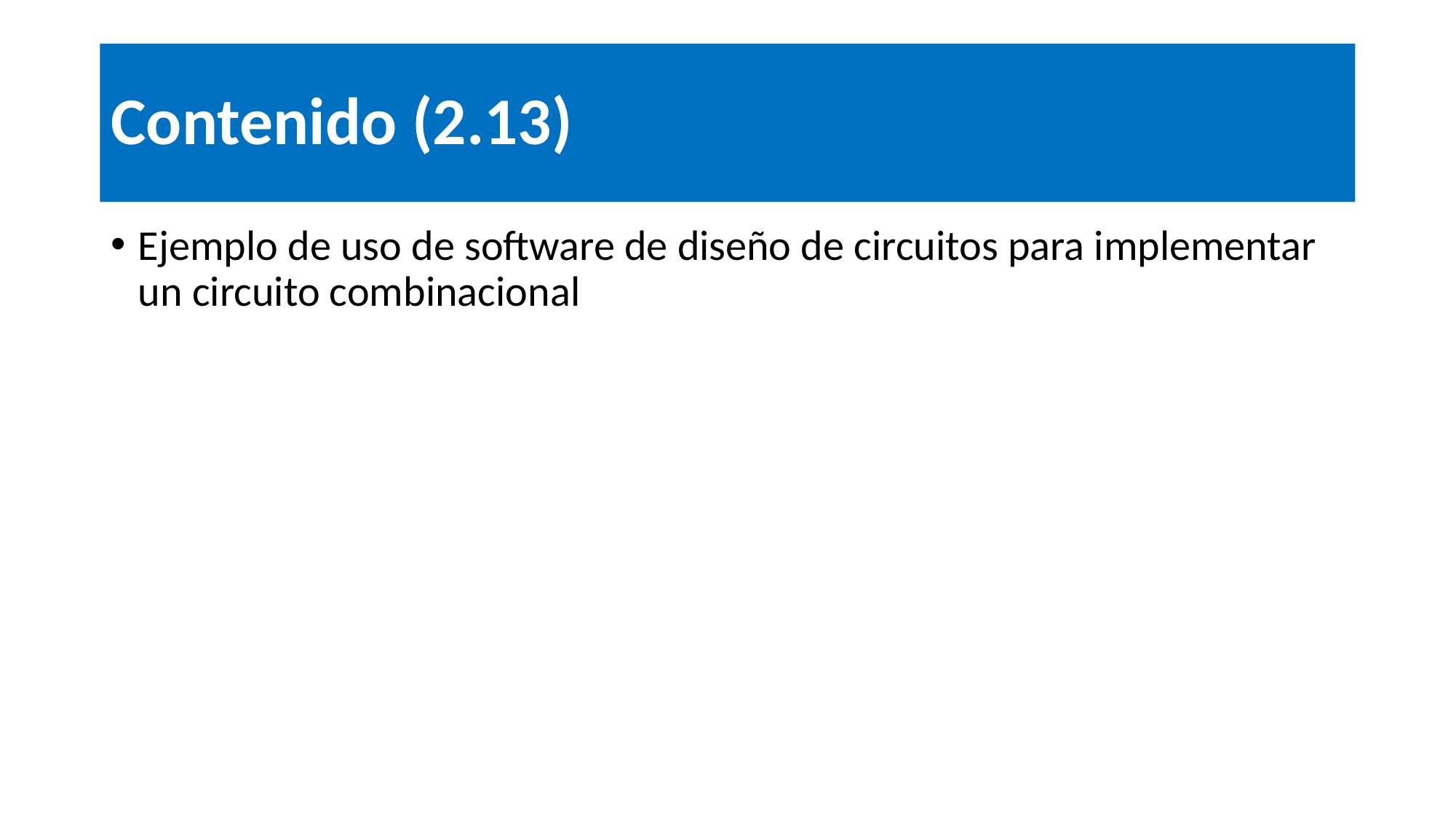

# Contenido (2.13)
Ejemplo de uso de software de diseño de circuitos para implementar un circuito combinacional